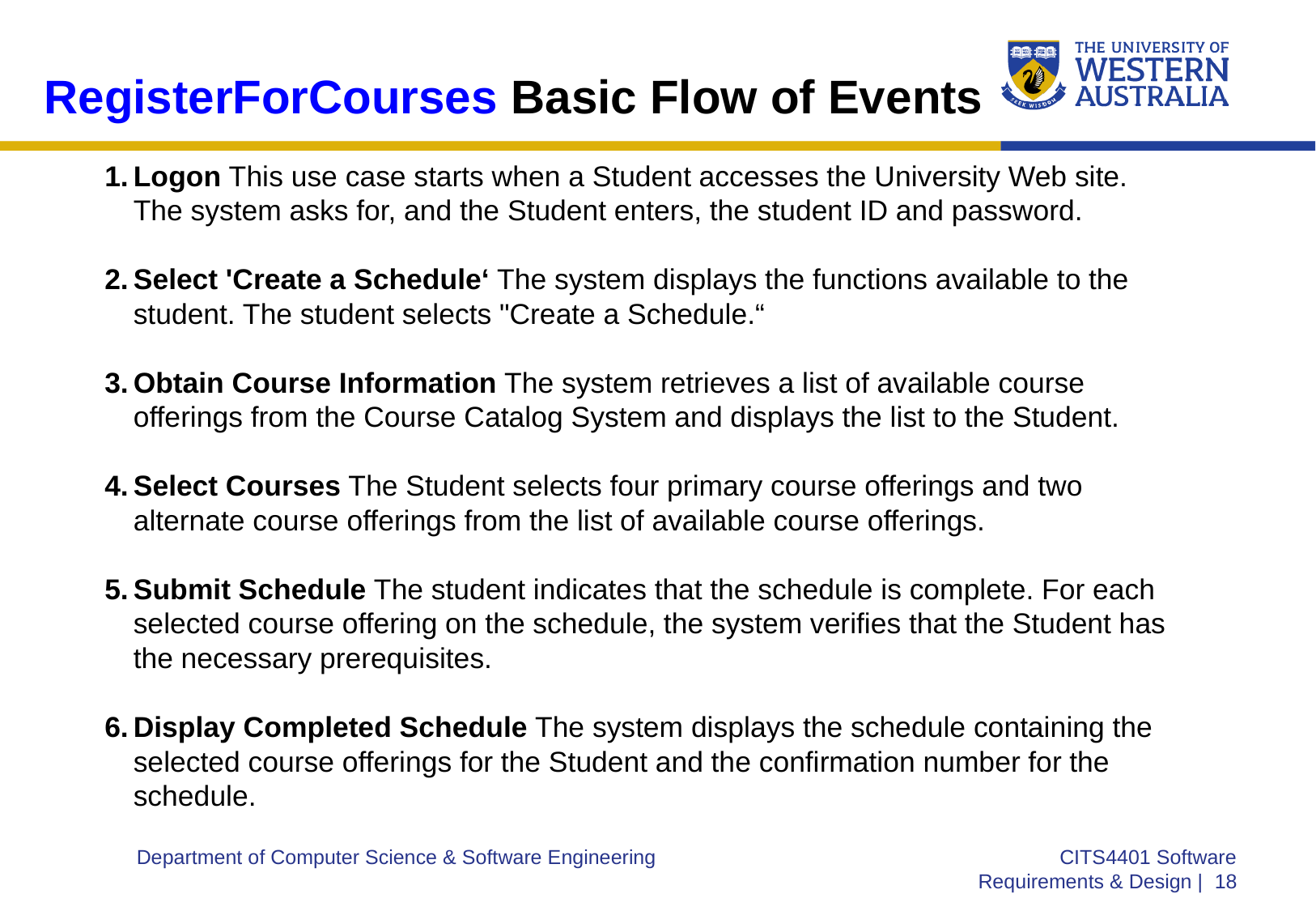

# RegisterForCourses Basic Flow of Events
Logon This use case starts when a Student accesses the University Web site. The system asks for, and the Student enters, the student ID and password.

Select 'Create a Schedule‘ The system displays the functions available to the student. The student selects "Create a Schedule.“

Obtain Course Information The system retrieves a list of available course offerings from the Course Catalog System and displays the list to the Student.

Select Courses The Student selects four primary course offerings and two alternate course offerings from the list of available course offerings.

Submit Schedule The student indicates that the schedule is complete. For each selected course offering on the schedule, the system verifies that the Student has the necessary prerequisites.

Display Completed Schedule The system displays the schedule containing the selected course offerings for the Student and the confirmation number for the schedule.